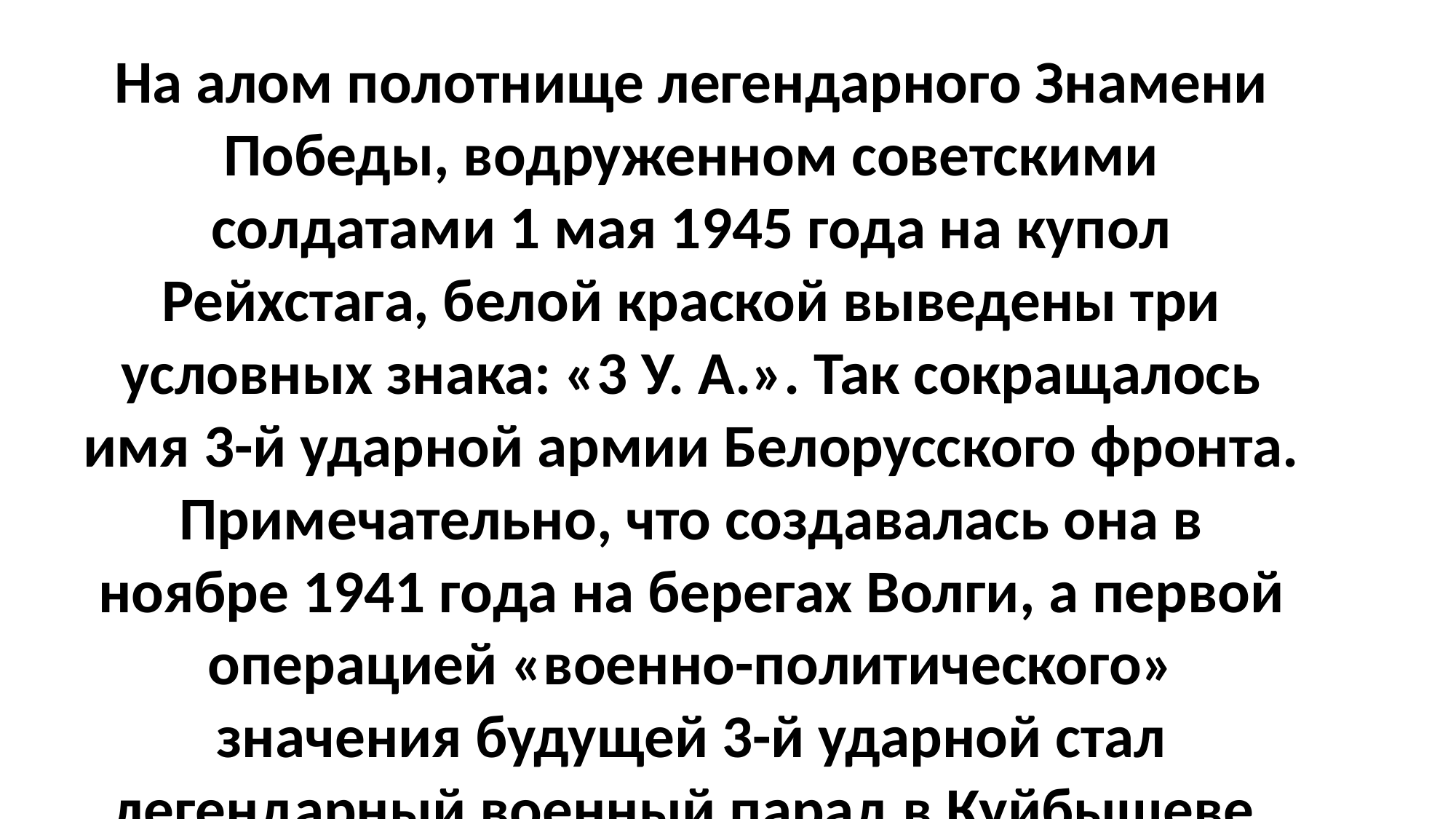

На алом полотнище легендарного Знамени Победы, водруженном советскими солдатами 1 мая 1945 года на купол Рейхстага, белой краской выведены три условных знака: «3 У. А.». Так сокращалось имя 3-й ударной армии Белорусского фронта. Примечательно, что создавалась она в ноябре 1941 года на берегах Волги, а первой операцией «военно-политического» значения будущей 3-й ударной стал легендарный военный парад в Куйбышеве.